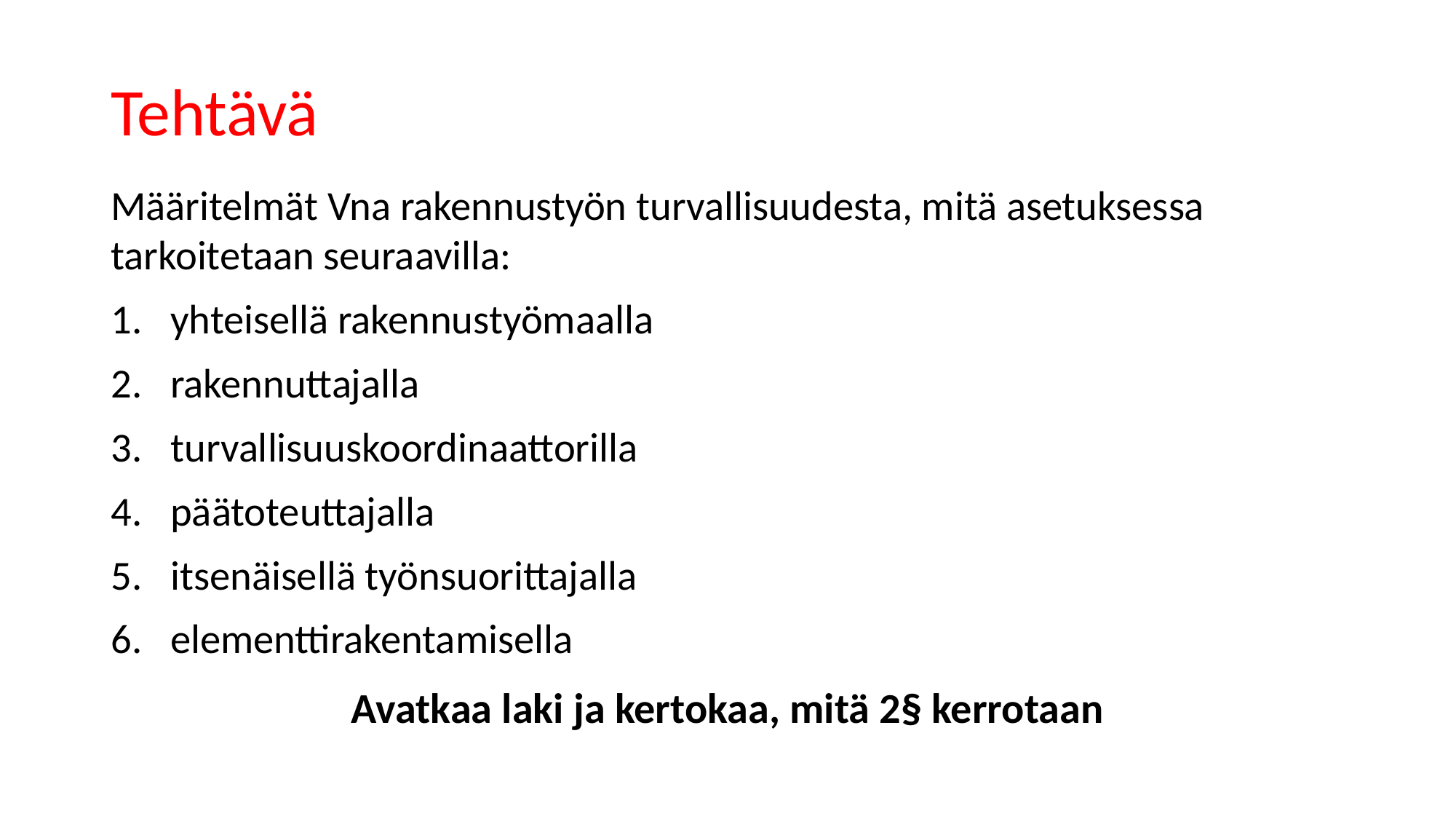

# Tehtävä
Määritelmät Vna rakennustyön turvallisuudesta, mitä asetuksessa tarkoitetaan seuraavilla:
yhteisellä rakennustyömaalla
rakennuttajalla
turvallisuuskoordinaattorilla
päätoteuttajalla
itsenäisellä työnsuorittajalla
elementtirakentamisella
Avatkaa laki ja kertokaa, mitä 2§ kerrotaan